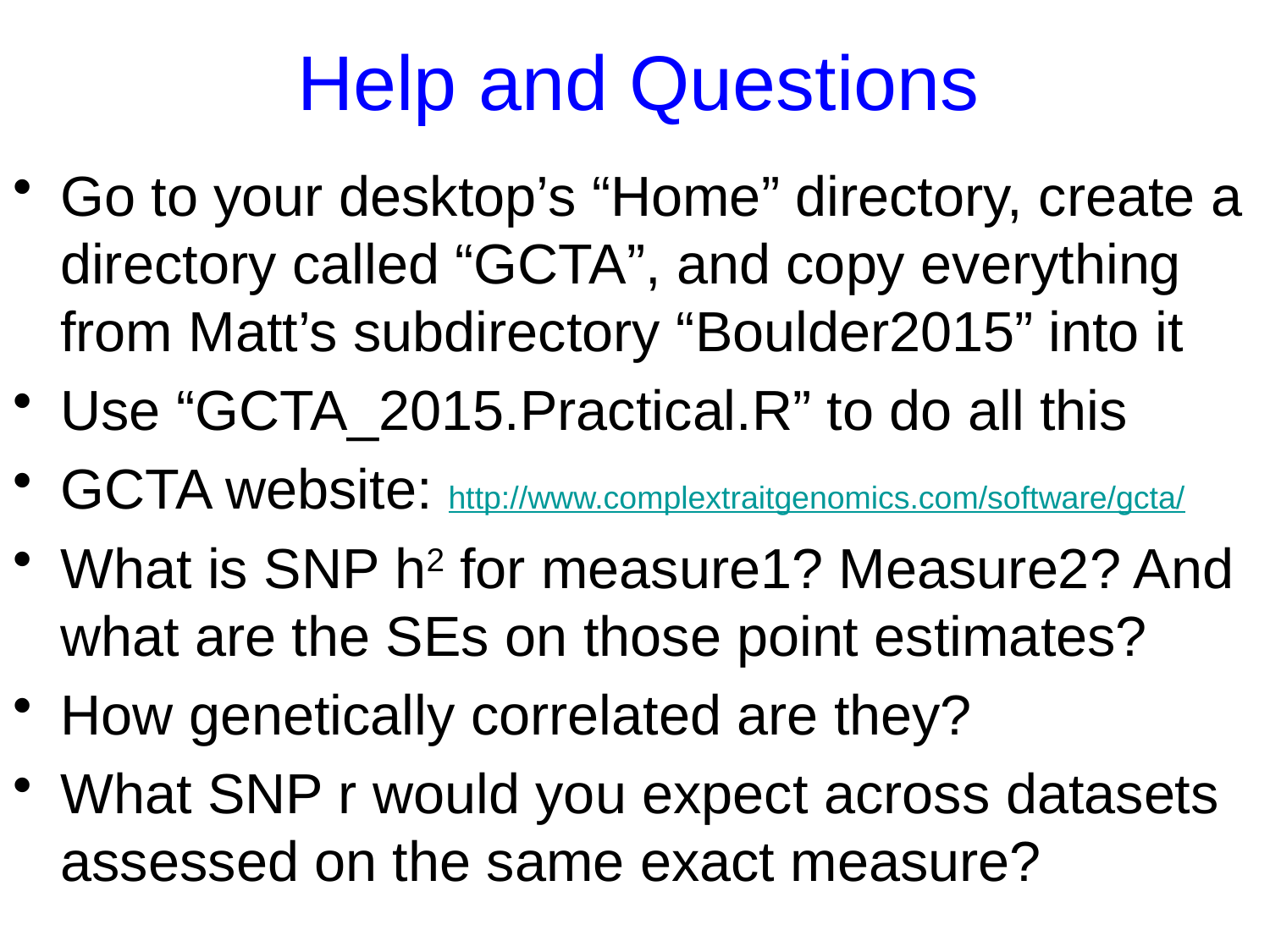

# Help and Questions
Go to your desktop’s “Home” directory, create a directory called “GCTA”, and copy everything from Matt’s subdirectory “Boulder2015” into it
Use “GCTA_2015.Practical.R” to do all this
GCTA website: http://www.complextraitgenomics.com/software/gcta/
What is SNP h2 for measure1? Measure2? And what are the SEs on those point estimates?
How genetically correlated are they?
What SNP r would you expect across datasets assessed on the same exact measure?